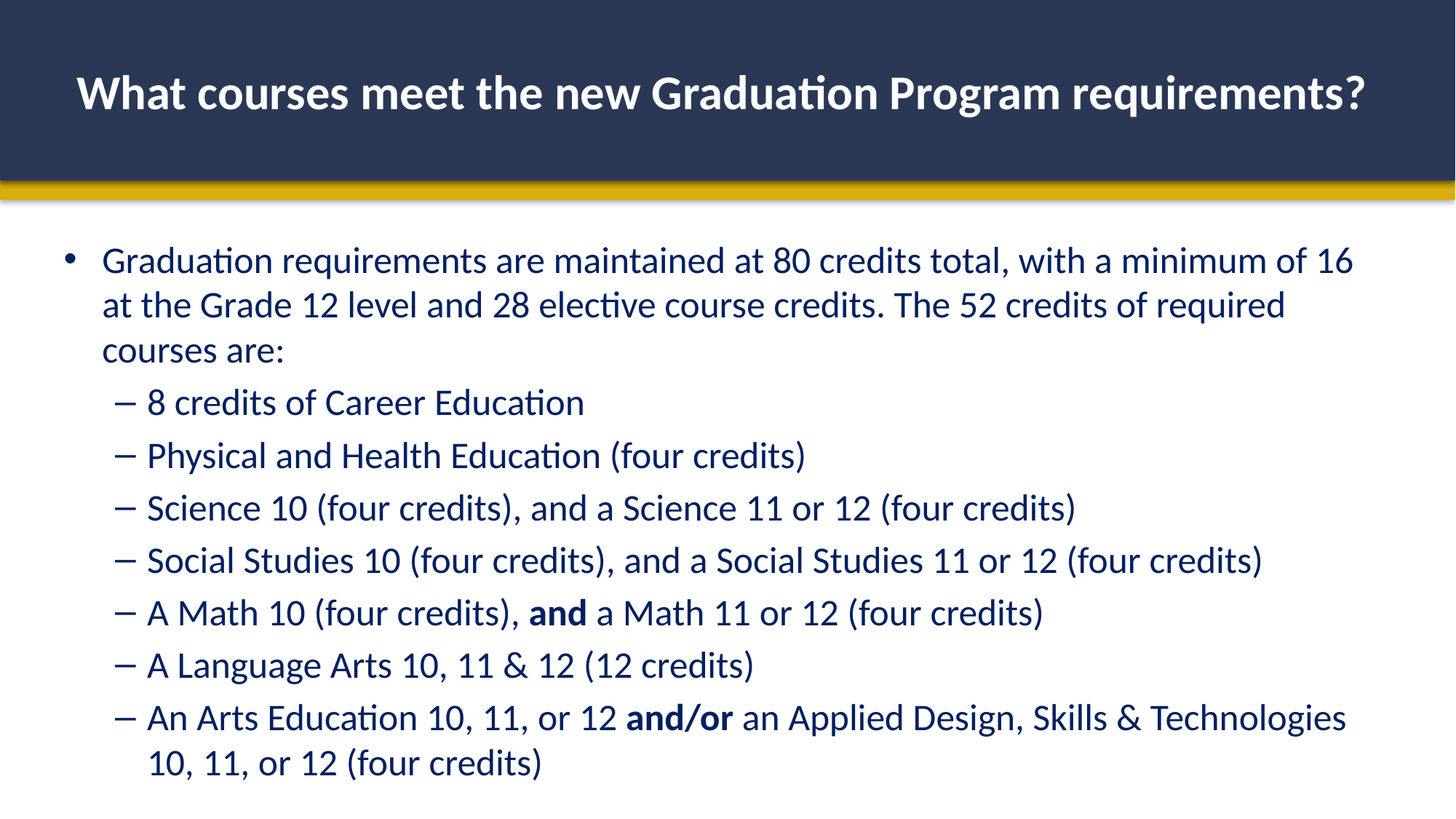

What courses meet the new Graduation Program requirements?

Graduation requirements are maintained at 80 credits total, with a minimum of 16 at the Grade 12 level and 28 elective course credits. The 52 credits of required courses are:
8 credits of Career Education
Physical and Health Education (four credits)
Science 10 (four credits), and a Science 11 or 12 (four credits)
Social Studies 10 (four credits), and a Social Studies 11 or 12 (four credits)
A Math 10 (four credits), and a Math 11 or 12 (four credits)
A Language Arts 10, 11 & 12 (12 credits)
An Arts Education 10, 11, or 12 and/or an Applied Design, Skills & Technologies 10, 11, or 12 (four credits)